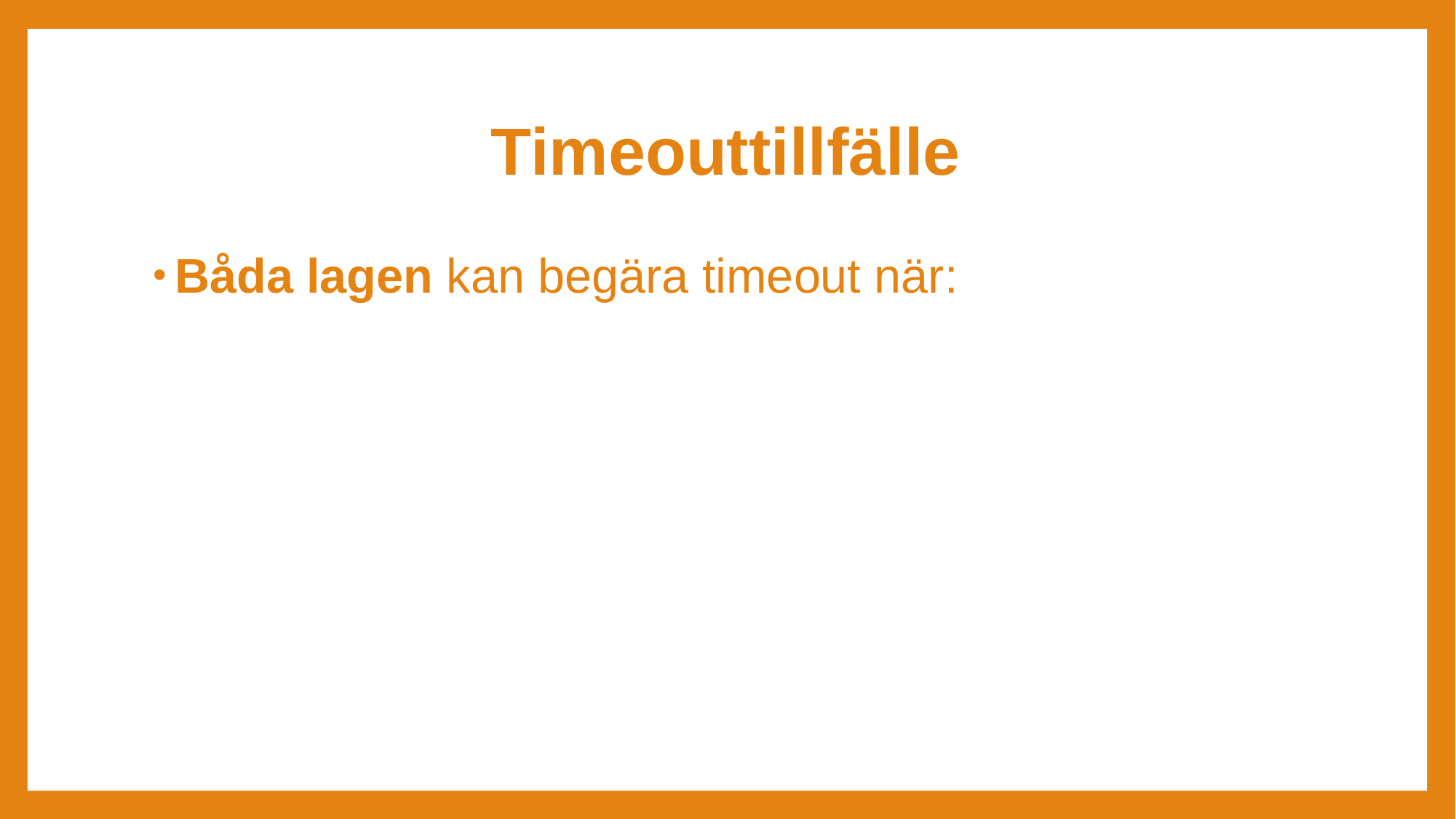

# Timeouttillfälle
Båda lagen kan begära timeout när: